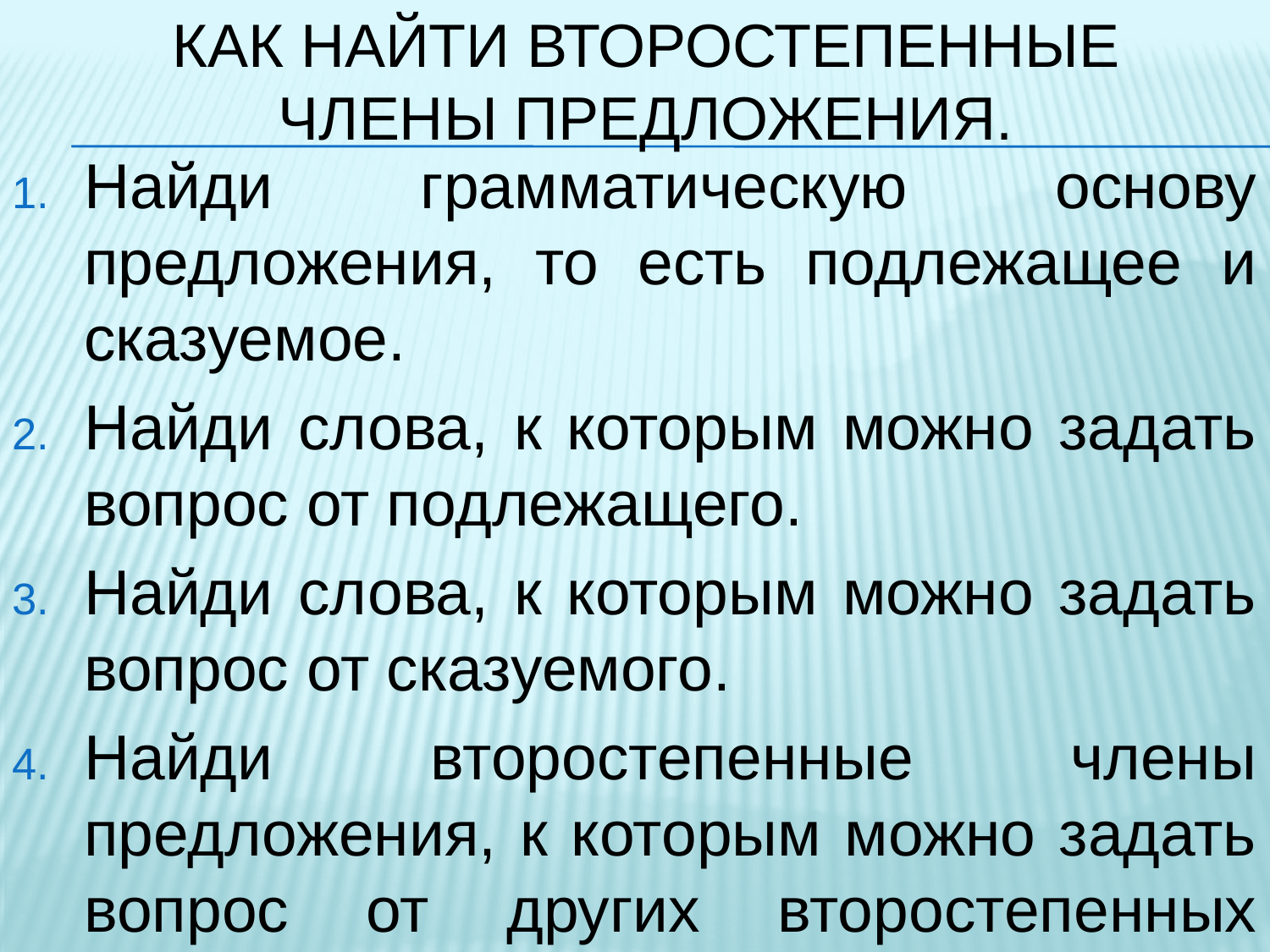

# Как найти второстепенные члены предложения.
Найди грамматическую основу предложения, то есть подлежащее и сказуемое.
Найди слова, к которым можно задать вопрос от подлежащего.
Найди слова, к которым можно задать вопрос от сказуемого.
Найди второстепенные члены предложения, к которым можно задать вопрос от других второстепенных членов.